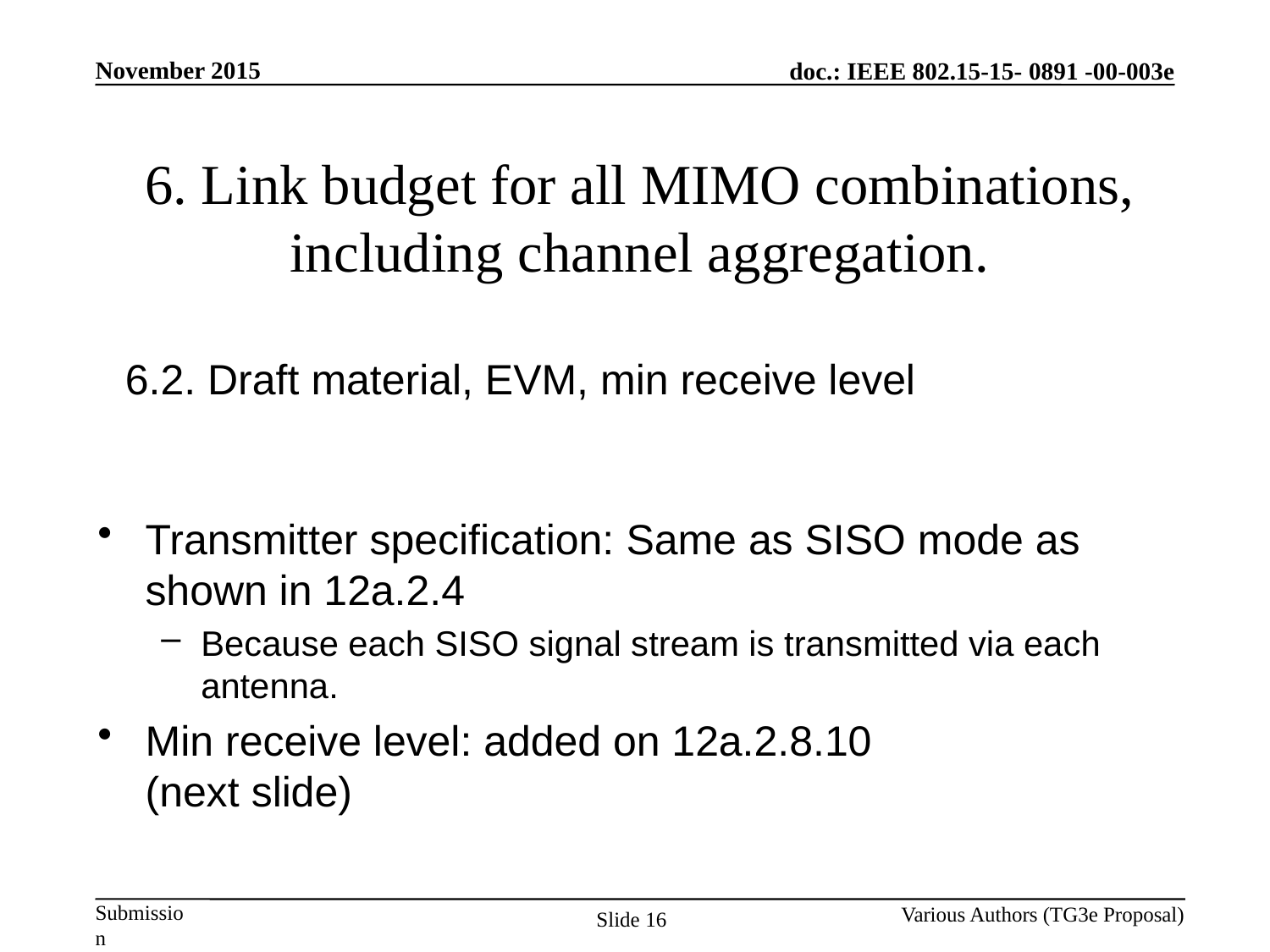

# 6. Link budget for all MIMO combinations, including channel aggregation.
6.2. Draft material, EVM, min receive level
Transmitter specification: Same as SISO mode as shown in 12a.2.4
Because each SISO signal stream is transmitted via each antenna.
Min receive level: added on 12a.2.8.10
(next slide)